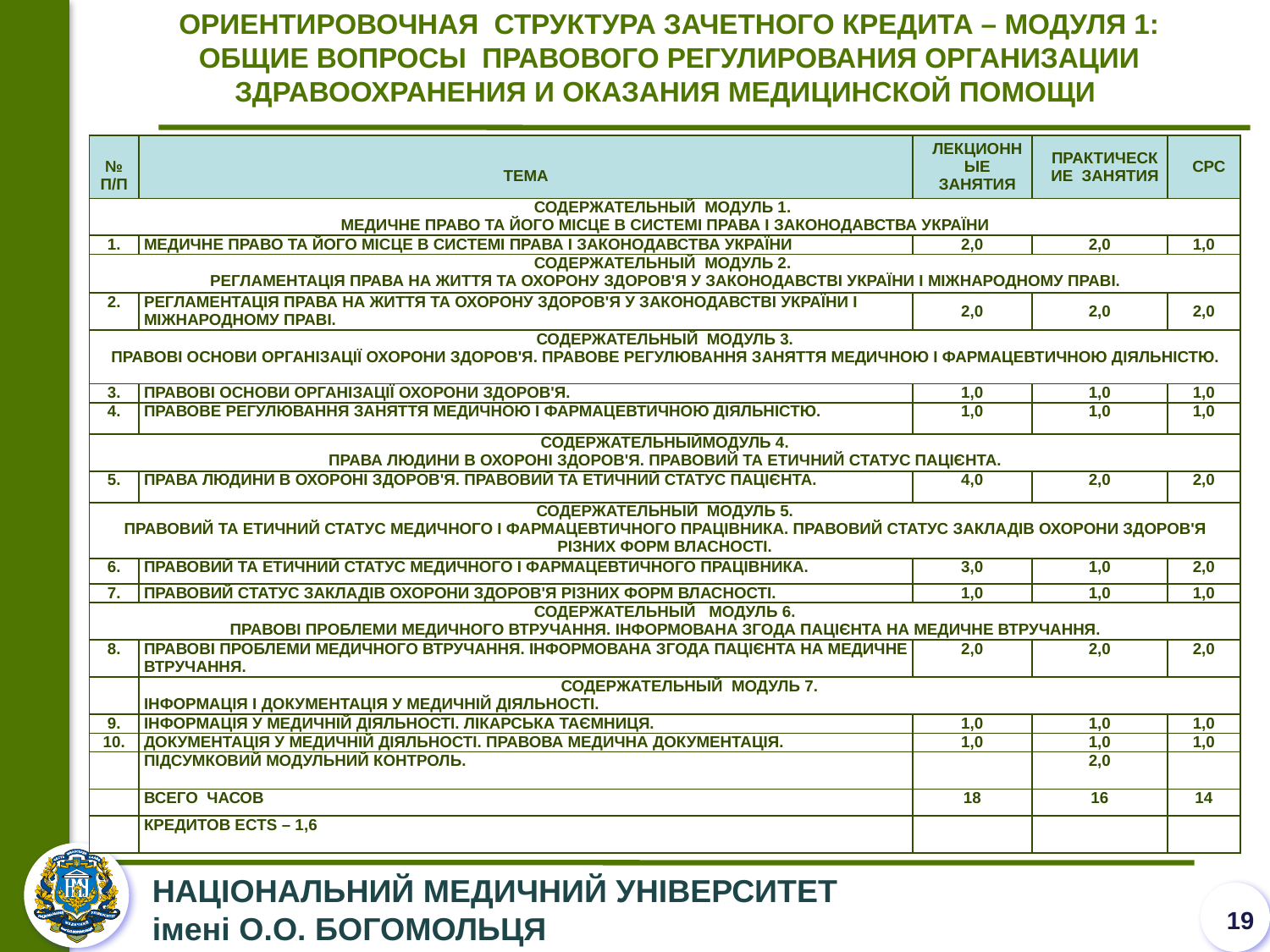

ОРИЕНТИРОВОЧНАЯ  СТРУКТУРА ЗАЧЕТНОГО КРЕДИТА – МОДУЛЯ 1:
ОБЩИЕ ВОПРОСЫ  ПРАВОВОГО РЕГУЛИРОВАНИЯ ОРГАНИЗАЦИИ ЗДРАВООХРАНЕНИЯ И ОКАЗАНИЯ МЕДИЦИНСКОЙ ПОМОЩИ

| № П/П | ТЕМА | ЛЕКЦИОННЫЕ ЗАНЯТИЯ | ПРАКТИЧЕСКИЕ ЗАНЯТИЯ | СРС |
| --- | --- | --- | --- | --- |
| СОДЕРЖАТЕЛЬНЫЙ МОДУЛЬ 1. МЕДИЧНЕ ПРАВО ТА ЙОГО МІСЦЕ В СИСТЕМІ ПРАВА І ЗАКОНОДАВСТВА УКРАЇНИ |  |  |  |  |
| 1. | МЕДИЧНЕ ПРАВО ТА ЙОГО МІСЦЕ В СИСТЕМІ ПРАВА І ЗАКОНОДАВСТВА УКРАЇНИ | 2,0 | 2,0 | 1,0 |
| СОДЕРЖАТЕЛЬНЫЙ МОДУЛЬ 2. РЕГЛАМЕНТАЦІЯ ПРАВА НА ЖИТТЯ ТА ОХОРОНУ ЗДОРОВ'Я У ЗАКОНОДАВСТВІ УКРАЇНИ І МІЖНАРОДНОМУ ПРАВІ. |  |  |  |  |
| 2. | РЕГЛАМЕНТАЦІЯ ПРАВА НА ЖИТТЯ ТА ОХОРОНУ ЗДОРОВ'Я У ЗАКОНОДАВСТВІ УКРАЇНИ І МІЖНАРОДНОМУ ПРАВІ. | 2,0 | 2,0 | 2,0 |
| СОДЕРЖАТЕЛЬНЫЙ МОДУЛЬ 3. ПРАВОВІ ОСНОВИ ОРГАНІЗАЦІЇ ОХОРОНИ ЗДОРОВ'Я. ПРАВОВЕ РЕГУЛЮВАННЯ ЗАНЯТТЯ МЕДИЧНОЮ І ФАРМАЦЕВТИЧНОЮ ДІЯЛЬНІСТЮ. |  |  |  |  |
| 3. | ПРАВОВІ ОСНОВИ ОРГАНІЗАЦІЇ ОХОРОНИ ЗДОРОВ'Я. | 1,0 | 1,0 | 1,0 |
| 4. | ПРАВОВЕ РЕГУЛЮВАННЯ ЗАНЯТТЯ МЕДИЧНОЮ І ФАРМАЦЕВТИЧНОЮ ДІЯЛЬНІСТЮ. | 1,0 | 1,0 | 1,0 |
| СОДЕРЖАТЕЛЬНЫЙМОДУЛЬ 4. ПРАВА ЛЮДИНИ В ОХОРОНІ ЗДОРОВ'Я. ПРАВОВИЙ ТА ЕТИЧНИЙ СТАТУС ПАЦІЄНТА. |  |  |  |  |
| 5. | ПРАВА ЛЮДИНИ В ОХОРОНІ ЗДОРОВ'Я. ПРАВОВИЙ ТА ЕТИЧНИЙ СТАТУС ПАЦІЄНТА. | 4,0 | 2,0 | 2,0 |
| СОДЕРЖАТЕЛЬНЫЙ МОДУЛЬ 5. ПРАВОВИЙ ТА ЕТИЧНИЙ СТАТУС МЕДИЧНОГО І ФАРМАЦЕВТИЧНОГО ПРАЦІВНИКА. ПРАВОВИЙ СТАТУС ЗАКЛАДІВ ОХОРОНИ ЗДОРОВ'Я РІЗНИХ ФОРМ ВЛАСНОСТІ. |  |  |  |  |
| 6. | ПРАВОВИЙ ТА ЕТИЧНИЙ СТАТУС МЕДИЧНОГО І ФАРМАЦЕВТИЧНОГО ПРАЦІВНИКА. | 3,0 | 1,0 | 2,0 |
| 7. | ПРАВОВИЙ СТАТУС ЗАКЛАДІВ ОХОРОНИ ЗДОРОВ'Я РІЗНИХ ФОРМ ВЛАСНОСТІ. | 1,0 | 1,0 | 1,0 |
| СОДЕРЖАТЕЛЬНЫЙ МОДУЛЬ 6. ПРАВОВІ ПРОБЛЕМИ МЕДИЧНОГО ВТРУЧАННЯ. ІНФОРМОВАНА ЗГОДА ПАЦІЄНТА НА МЕДИЧНЕ ВТРУЧАННЯ. |  |  |  |  |
| 8. | ПРАВОВІ ПРОБЛЕМИ МЕДИЧНОГО ВТРУЧАННЯ. ІНФОРМОВАНА ЗГОДА ПАЦІЄНТА НА МЕДИЧНЕ ВТРУЧАННЯ. | 2,0 | 2,0 | 2,0 |
|  | СОДЕРЖАТЕЛЬНЫЙ МОДУЛЬ 7. ІНФОРМАЦІЯ І ДОКУМЕНТАЦІЯ У МЕДИЧНІЙ ДІЯЛЬНОСТІ. |  |  |  |
| 9. | ІНФОРМАЦІЯ У МЕДИЧНІЙ ДІЯЛЬНОСТІ. ЛІКАРСЬКА ТАЄМНИЦЯ. | 1,0 | 1,0 | 1,0 |
| 10. | ДОКУМЕНТАЦІЯ У МЕДИЧНІЙ ДІЯЛЬНОСТІ. ПРАВОВА МЕДИЧНА ДОКУМЕНТАЦІЯ. | 1,0 | 1,0 | 1,0 |
|  | ПІДСУМКОВИЙ МОДУЛЬНИЙ КОНТРОЛЬ. |  | 2,0 |  |
|  | ВСЕГО ЧАСОВ | 18 | 16 | 14 |
|  | КРЕДИТОВ ECTS – 1,6 |  |  |  |
19